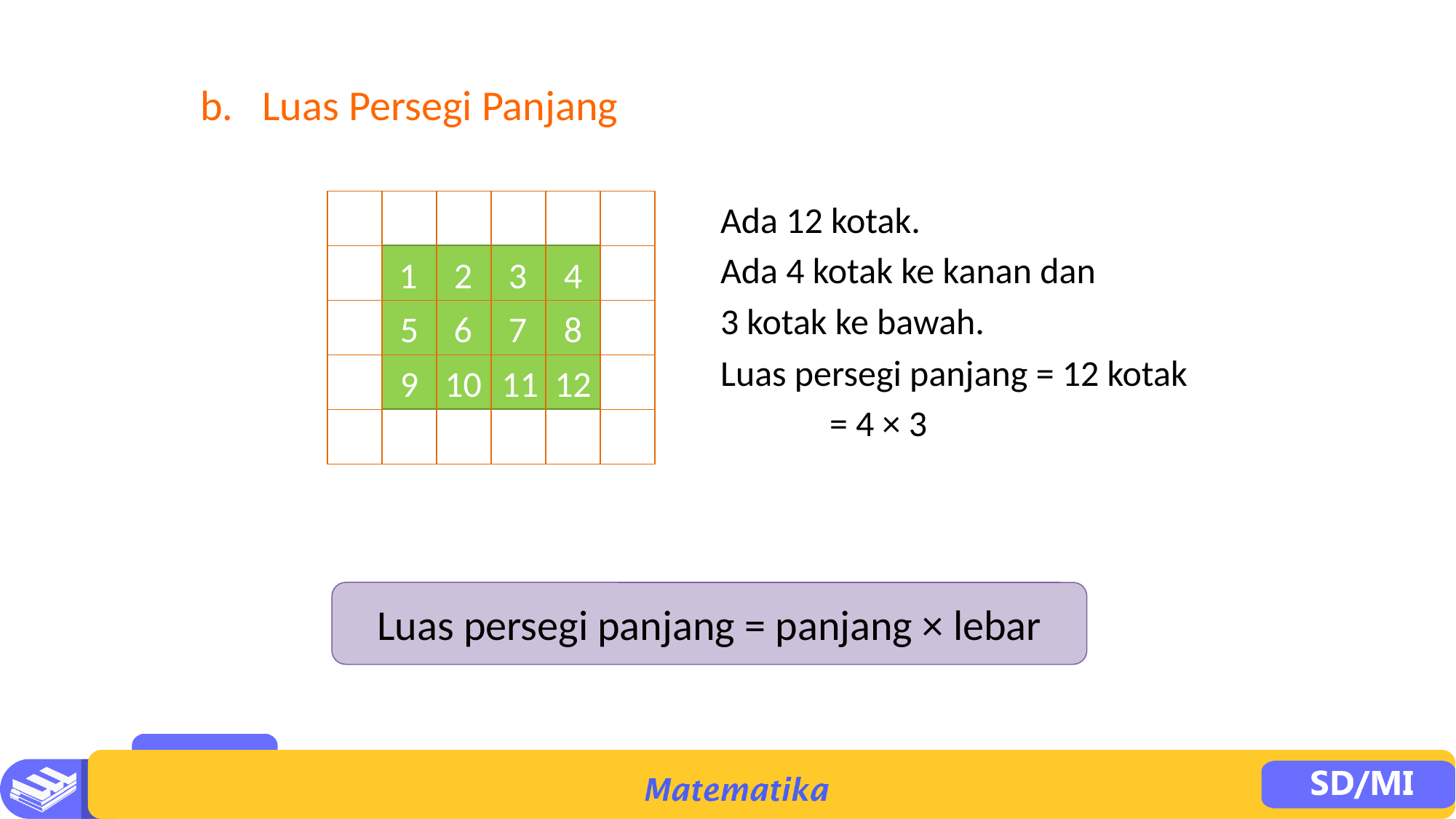

b.	Luas Persegi Panjang

Ada 12 kotak.
Ada 4 kotak ke kanan dan
3 kotak ke bawah.
Luas persegi panjang = 12 kotak
	= 4 × 3

1
2
3
4
5
6
7
8
9
10
11
12
Luas persegi panjang = panjang × lebar